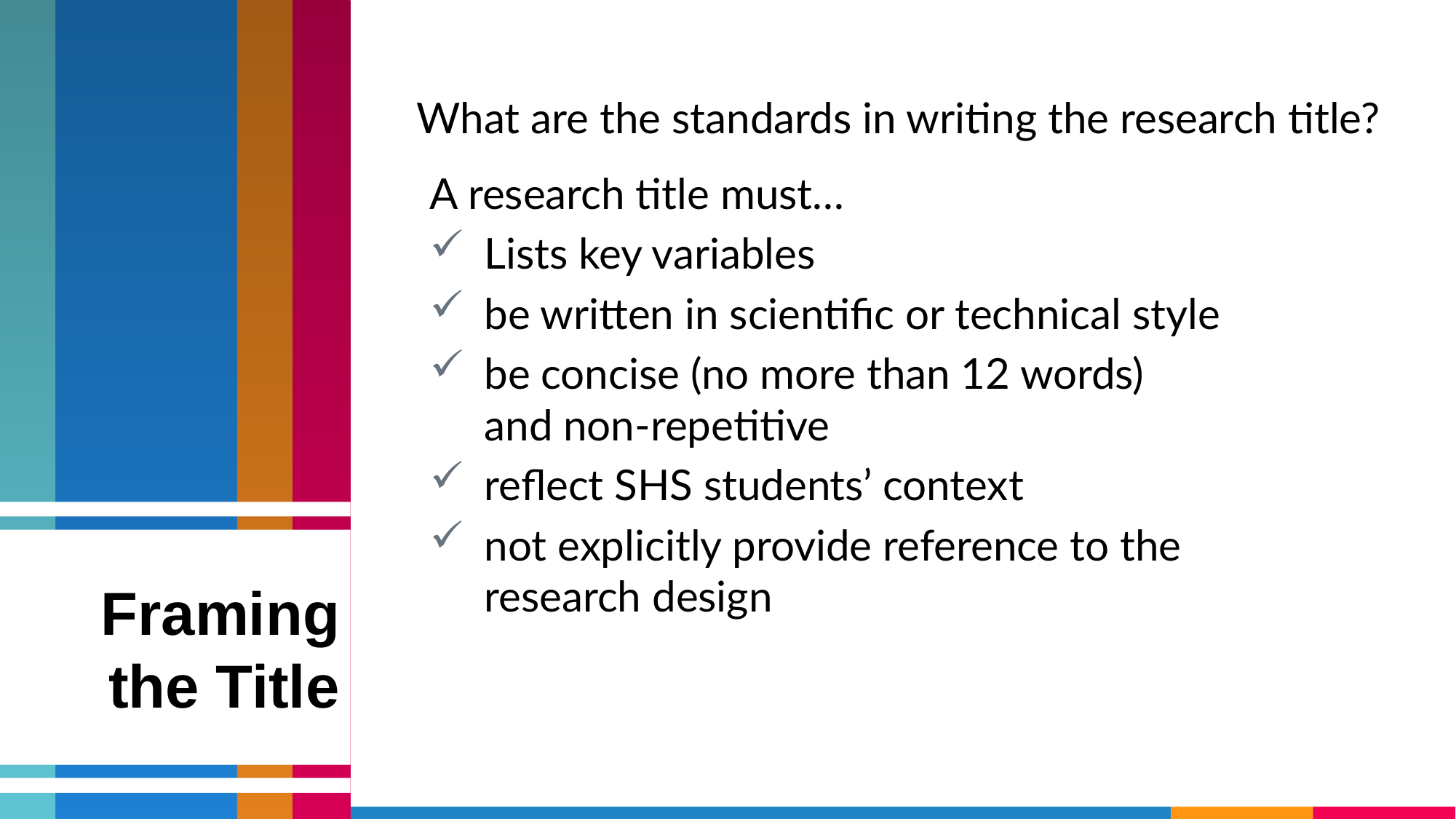

What are the standards in writing the research title?
A research title must…
Lists key variables
be written in scientific or technical style
be concise (no more than 12 words) and non-repetitive
reflect SHS students’ context
not explicitly provide reference to the research design

Framing the Title